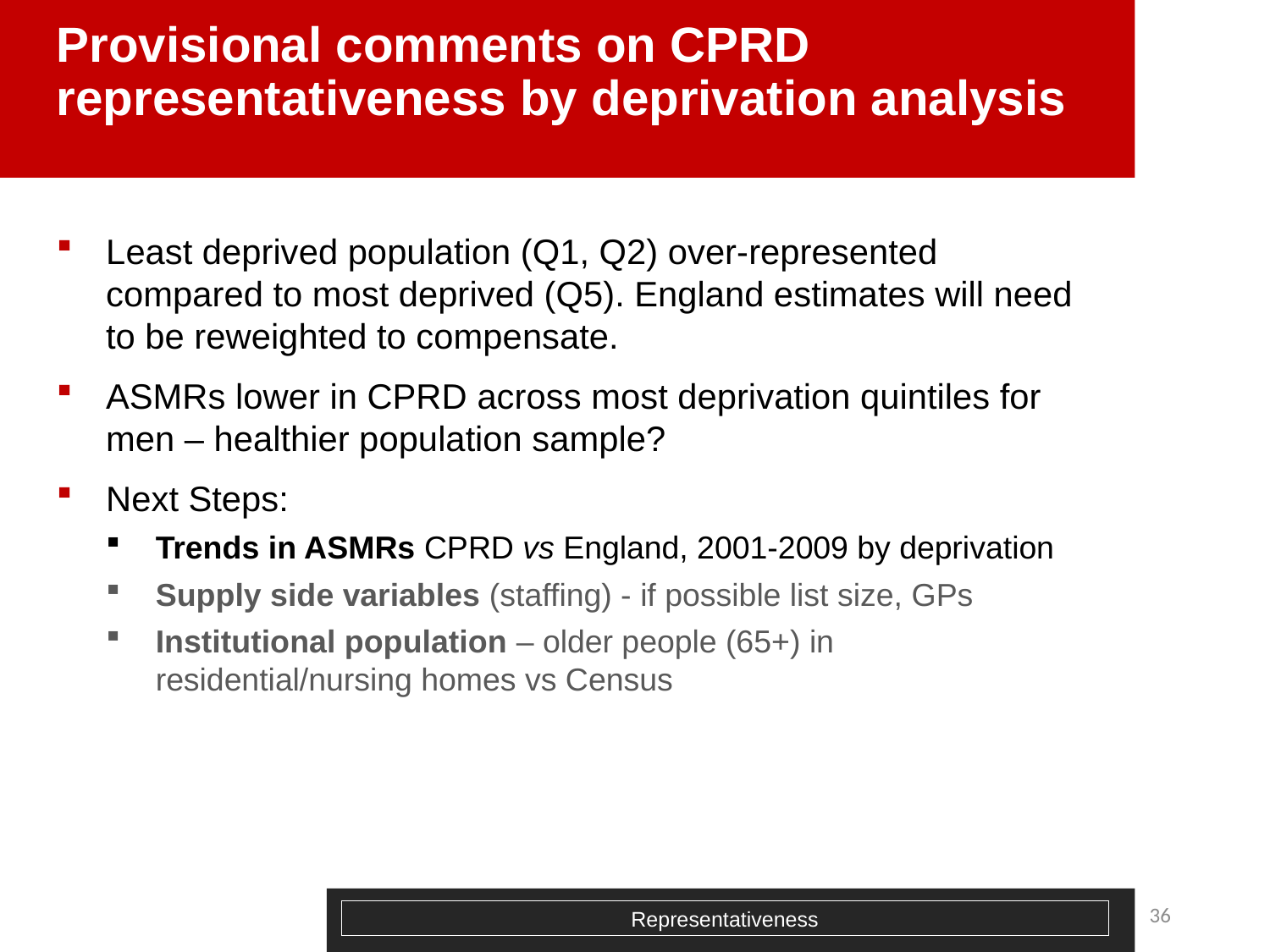

# Provisional comments on CPRD representativeness by deprivation analysis
Least deprived population (Q1, Q2) over-represented compared to most deprived (Q5). England estimates will need to be reweighted to compensate.
ASMRs lower in CPRD across most deprivation quintiles for men – healthier population sample?
Next Steps:
Trends in ASMRs CPRD vs England, 2001-2009 by deprivation
Supply side variables (staffing) - if possible list size, GPs
Institutional population – older people (65+) in residential/nursing homes vs Census

36
Representativeness